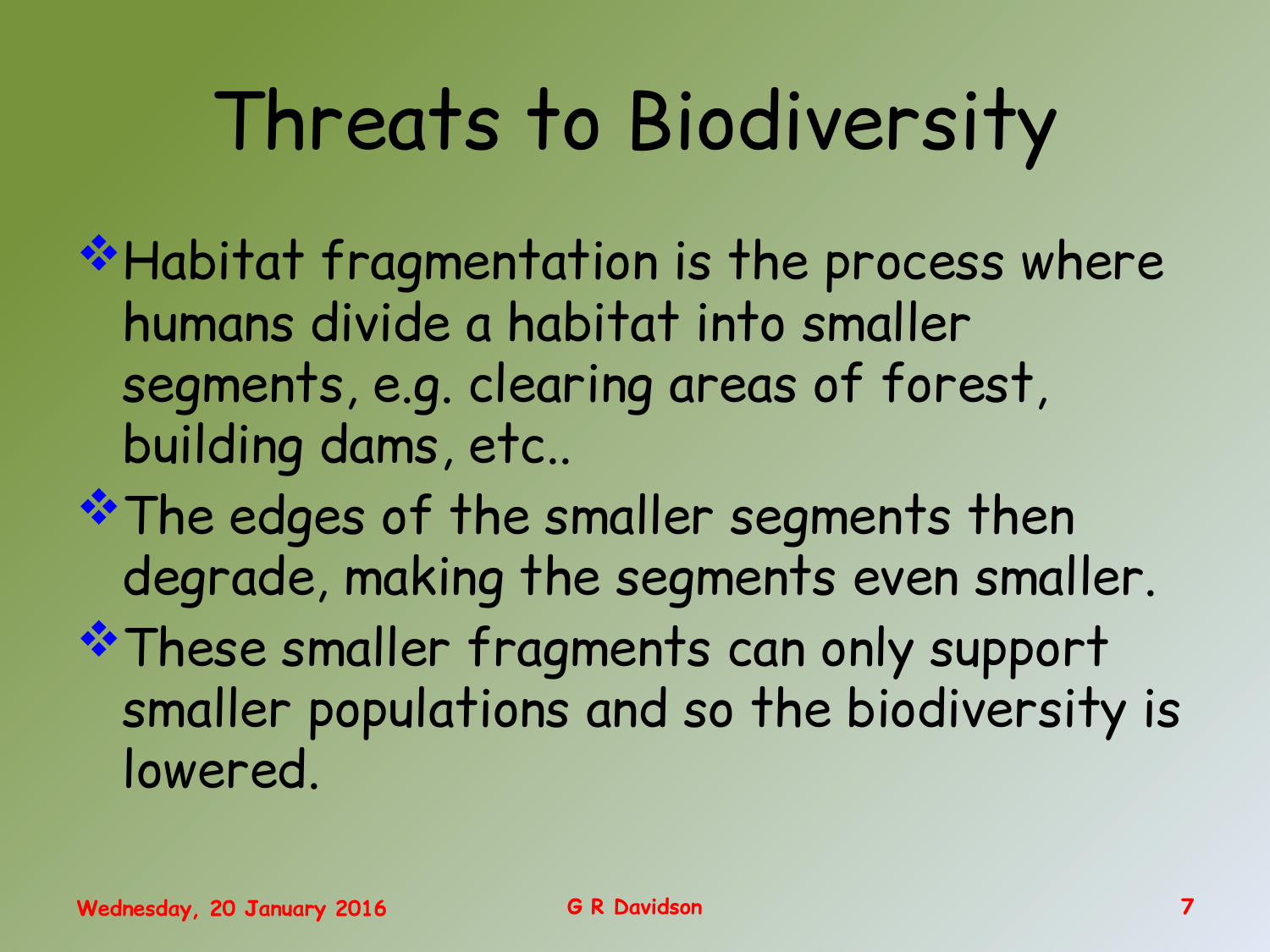

# Threats to Biodiversity
Habitat fragmentation is the process where humans divide a habitat into smaller segments, e.g. clearing areas of forest, building dams, etc..
The edges of the smaller segments then degrade, making the segments even smaller.
These smaller fragments can only support smaller populations and so the biodiversity is lowered.
Wednesday, 20 January 2016
G R Davidson
7